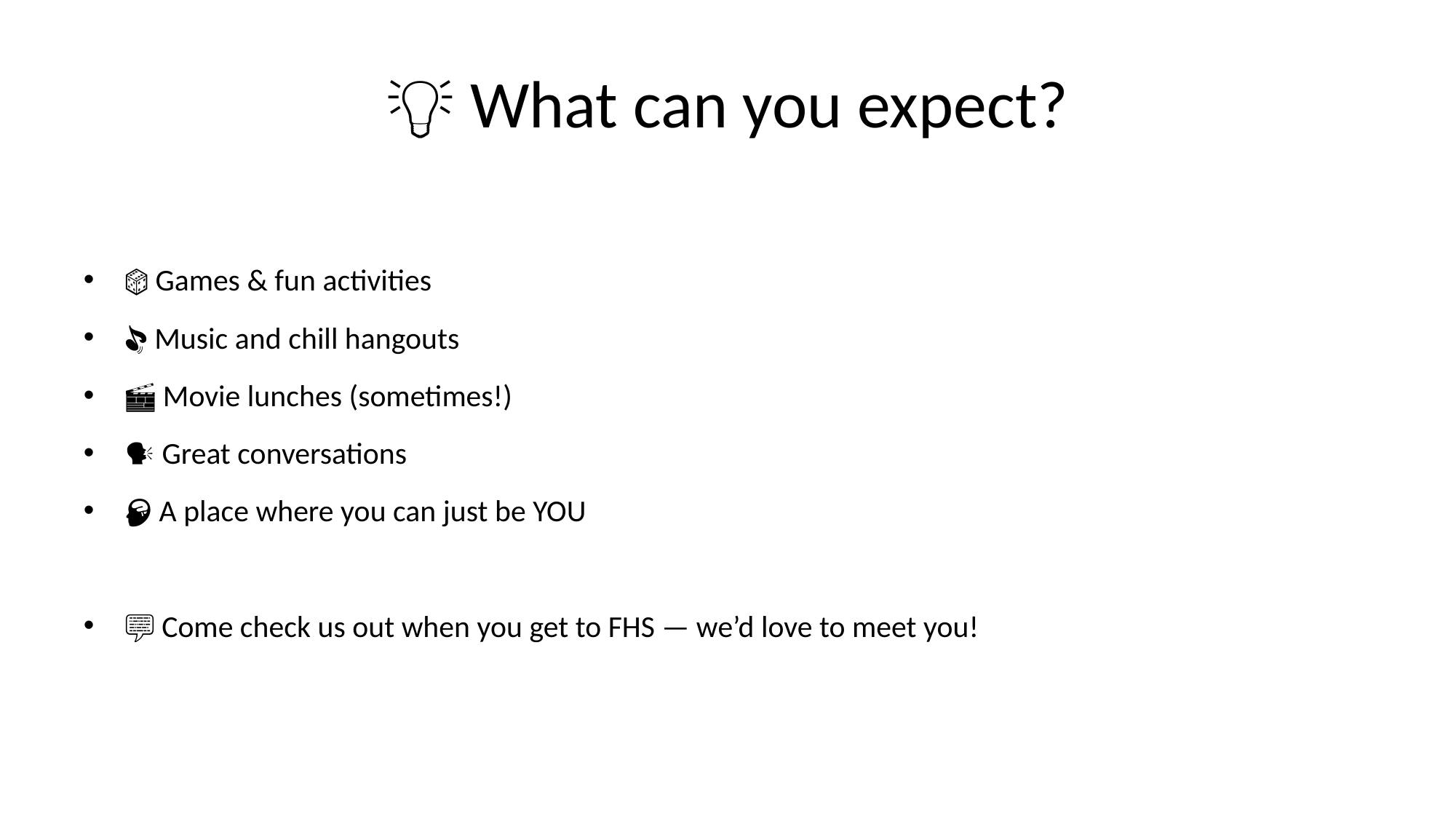

# 💡 What can you expect?

🎲 Games & fun activities
🎵 Music and chill hangouts
🎬 Movie lunches (sometimes!)
🗣️ Great conversations
🧠 A place where you can just be YOU

💬 Come check us out when you get to FHS — we’d love to meet you!